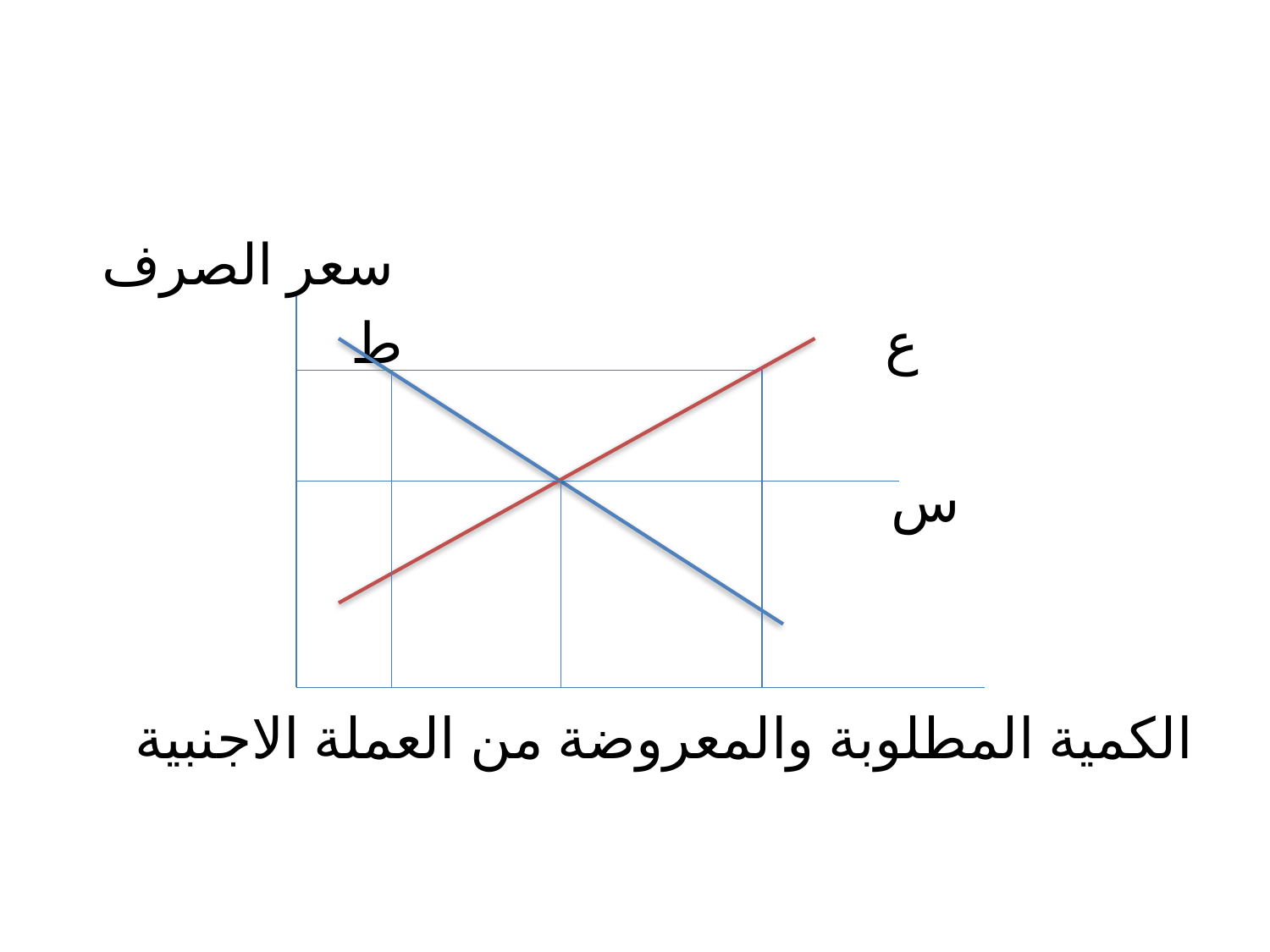

#
                                                      سعر الصرف
ع                                 ط

                س

الكمية المطلوبة والمعروضة من العملة الاجنبية